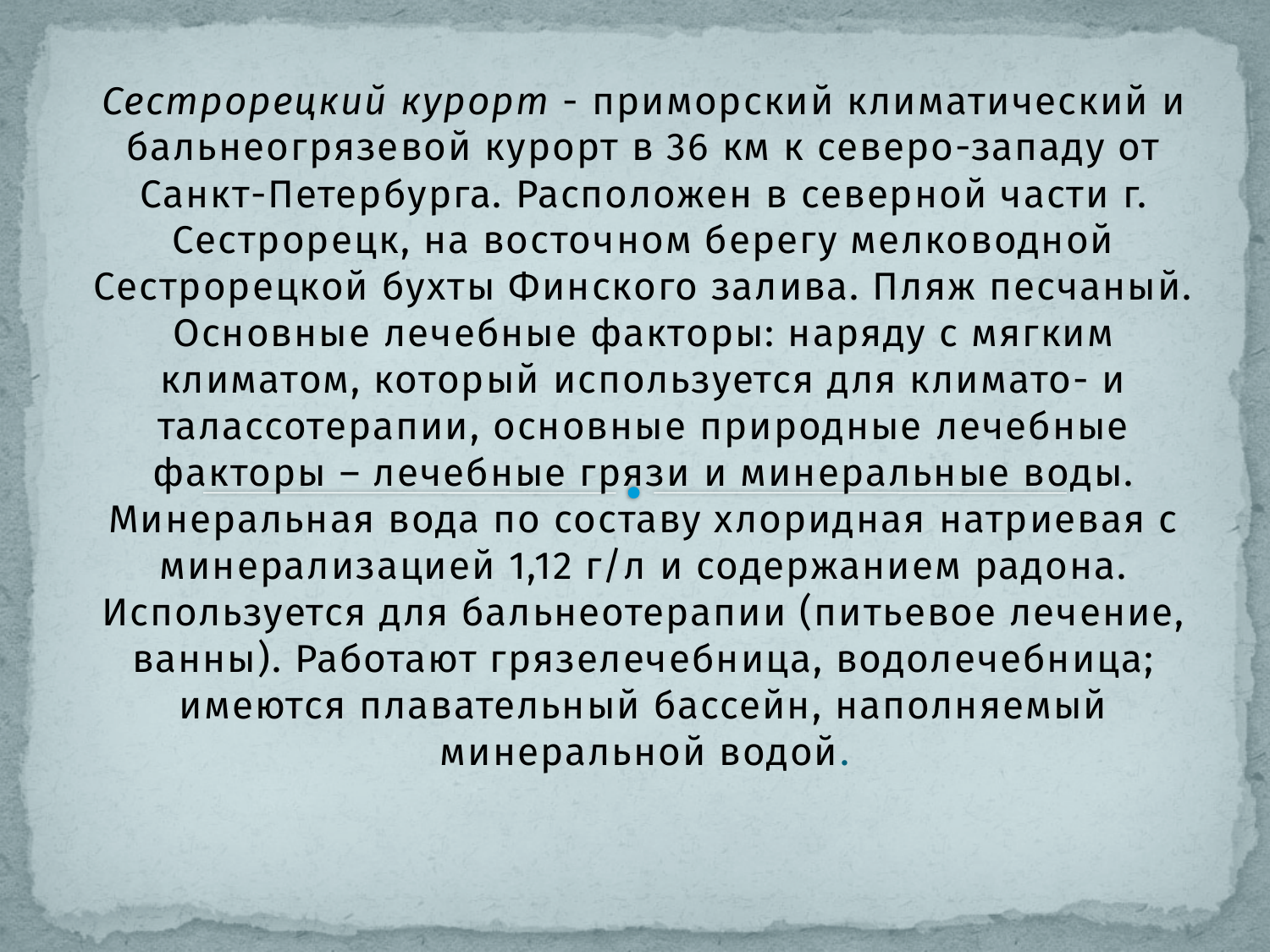

Сестрорецкий курорт - приморский климатический и бальнеогрязевой курорт в 36 км к северо-западу от Санкт-Петербурга. Расположен в северной части г. Сестрорецк, на восточном берегу мелководной Сестрорецкой бухты Финского залива. Пляж песчаный. Основные лечебные факторы: наряду с мягким климатом, который используется для климато- и талассотерапии, основные природные лечебные факторы – лечебные грязи и минеральные воды. Минеральная вода по составу хлоридная натриевая с минерализацией 1,12 г/л и содержанием радона. Используется для бальнеотерапии (питьевое лечение, ванны). Работают грязелечебница, водолечебница; имеются плавательный бассейн, наполняемый минеральной водой.